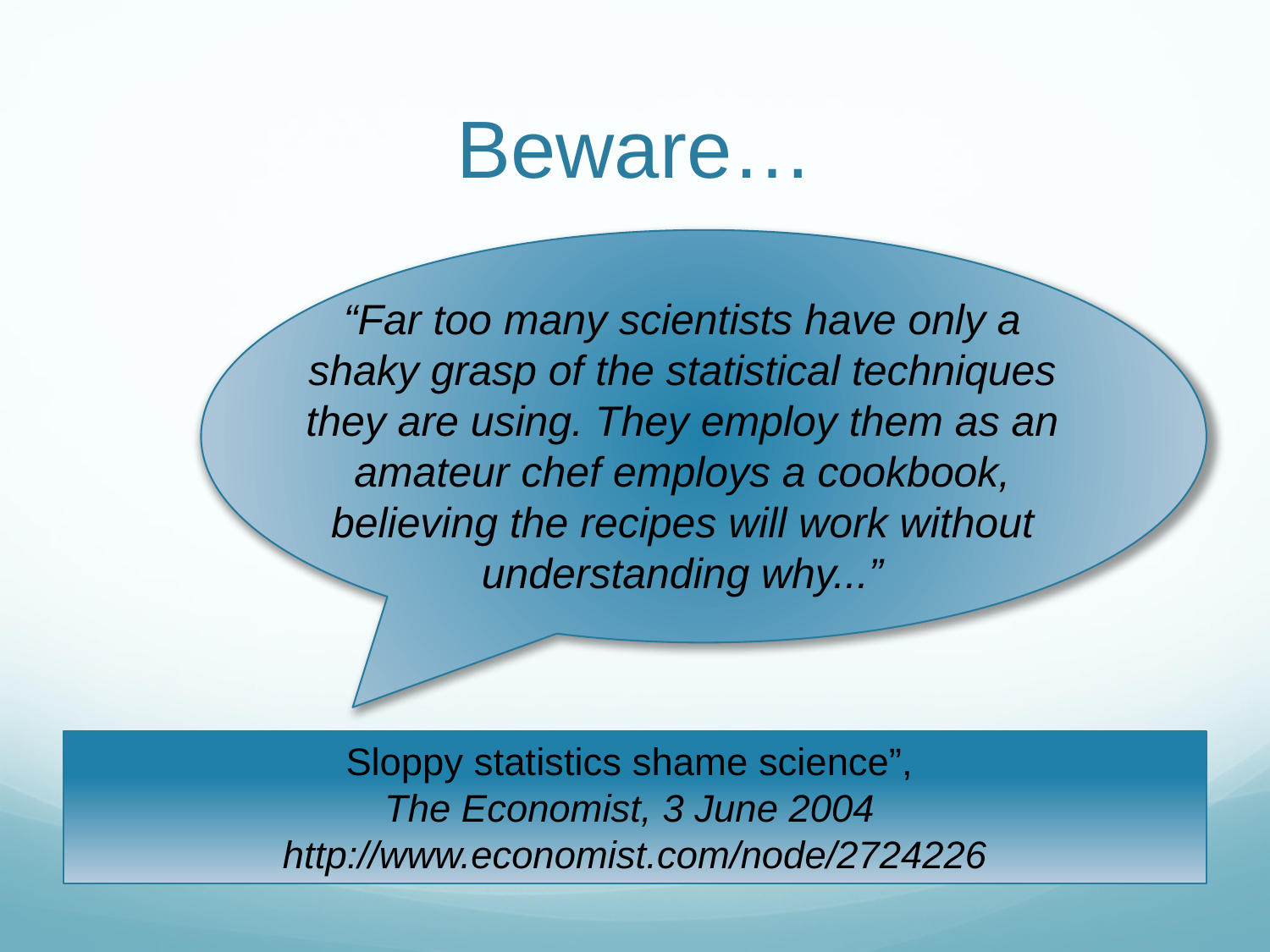

# Beware…

“Far too many scientists have only a shaky grasp of the statistical techniques they are using. They employ them as an amateur chef employs a cookbook, believing the recipes will work without understanding why...”
Sloppy statistics shame science”,
The Economist, 3 June 2004
http://www.economist.com/node/2724226